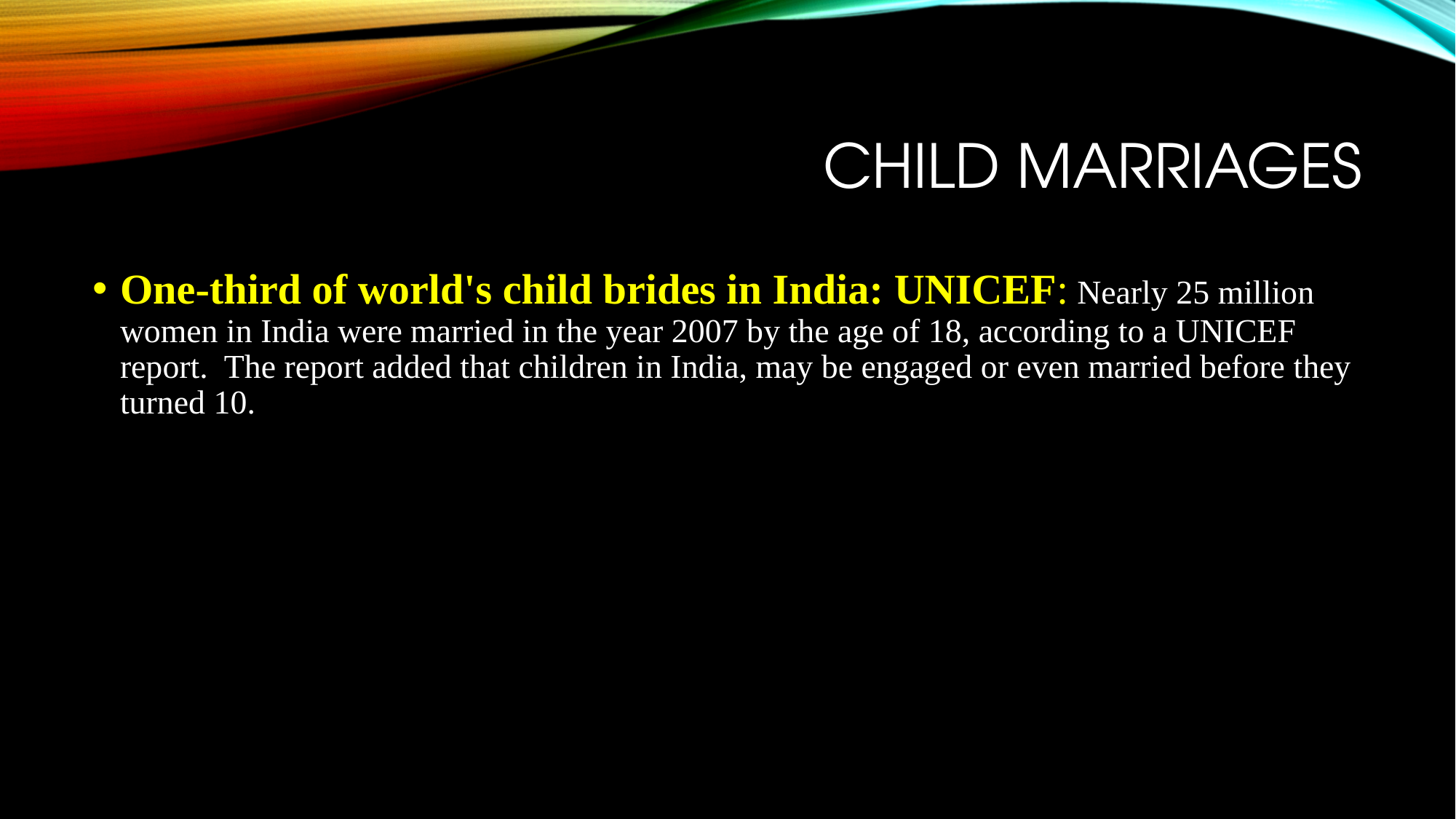

# Child Marriages
One-third of world's child brides in India: UNICEF: Nearly 25 million women in India were married in the year 2007 by the age of 18, according to a UNICEF report.  The report added that children in India, may be engaged or even married before they turned 10.